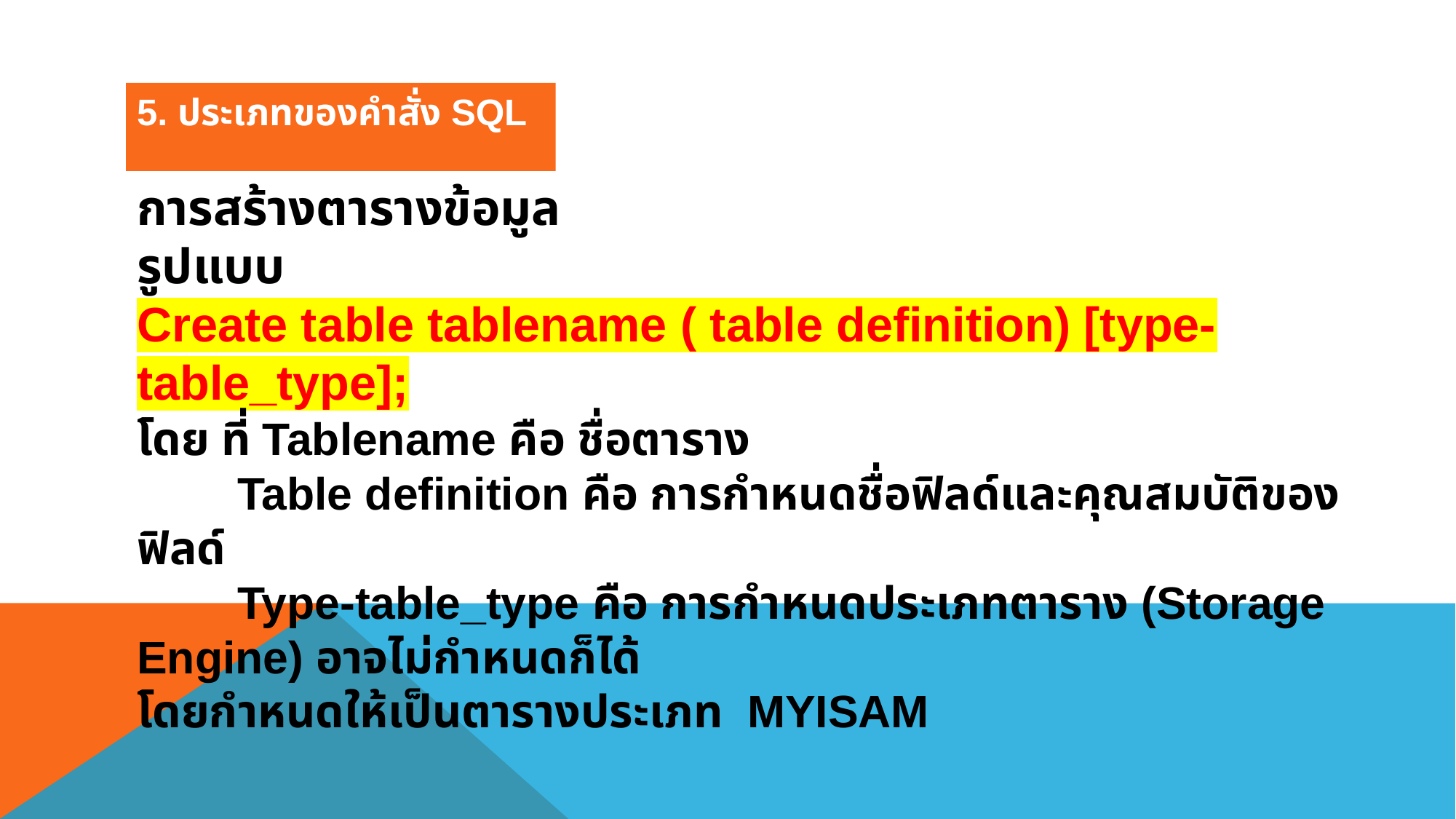

5. ประเภทของคำสั่ง SQL
การสร้างตารางข้อมูล
รูปแบบ
Create table tablename ( table definition) [type-table_type];
โดย ที่ Tablename คือ ชื่อตาราง
        Table definition คือ การกำหนดชื่อฟิลด์และคุณสมบัติของฟิลด์
        Type-table_type คือ การกำหนดประเภทตาราง (Storage Engine) อาจไม่กำหนดก็ได้
โดยกำหนดให้เป็นตารางประเภท  MYISAM